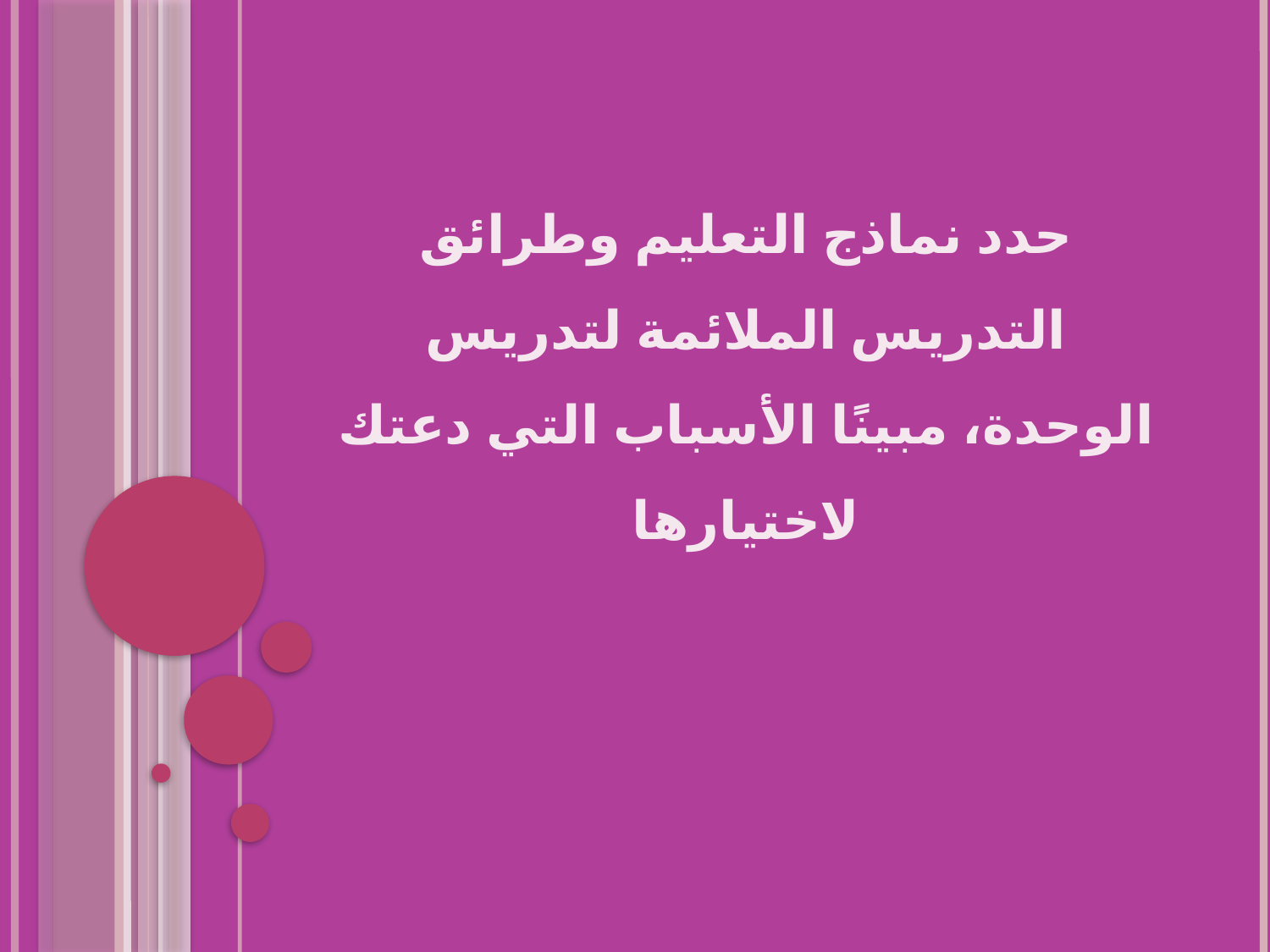

# حدد نماذج التعليم وطرائق التدريس الملائمة لتدريس الوحدة، مبينًا الأسباب التي دعتك لاختيارها